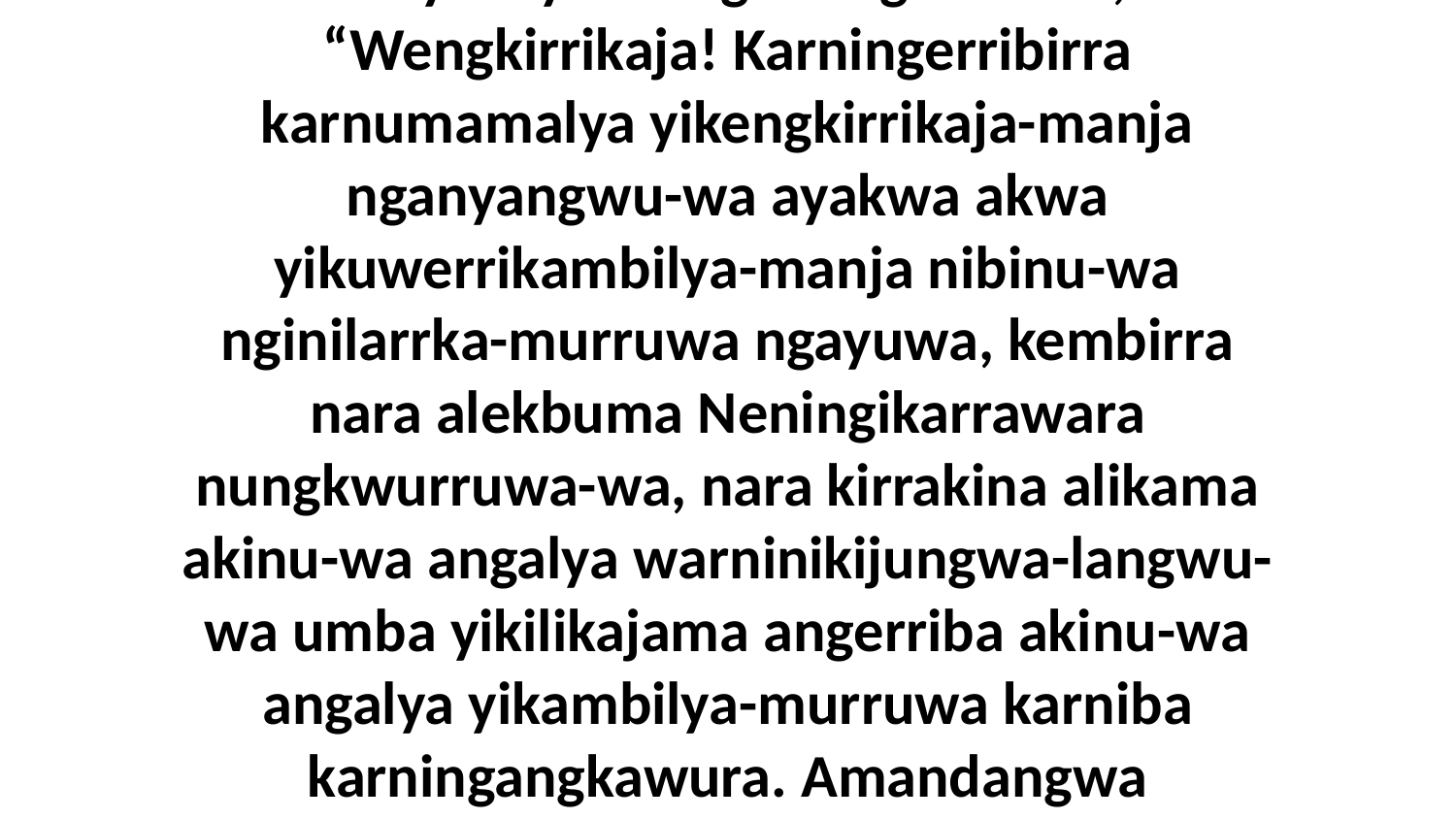

24 Biya niyama ngarningka Jesus, “Wengkirrikaja! Karningerribirra karnumamalya yikengkirrikaja-manja nganyangwu-wa ayakwa akwa yikuwerrikambilya-manja nibinu-wa nginilarrka-murruwa ngayuwa, kembirra nara alekbuma Neningikarrawara nungkwurruwa-wa, nara kirrakina alikama akinu-wa angalya warninikijungwa-langwu-wa umba yikilikajama angerriba akinu-wa angalya yikambilya-murruwa karniba karningangkawura. Amandangwa engburingka ayakwa akina!